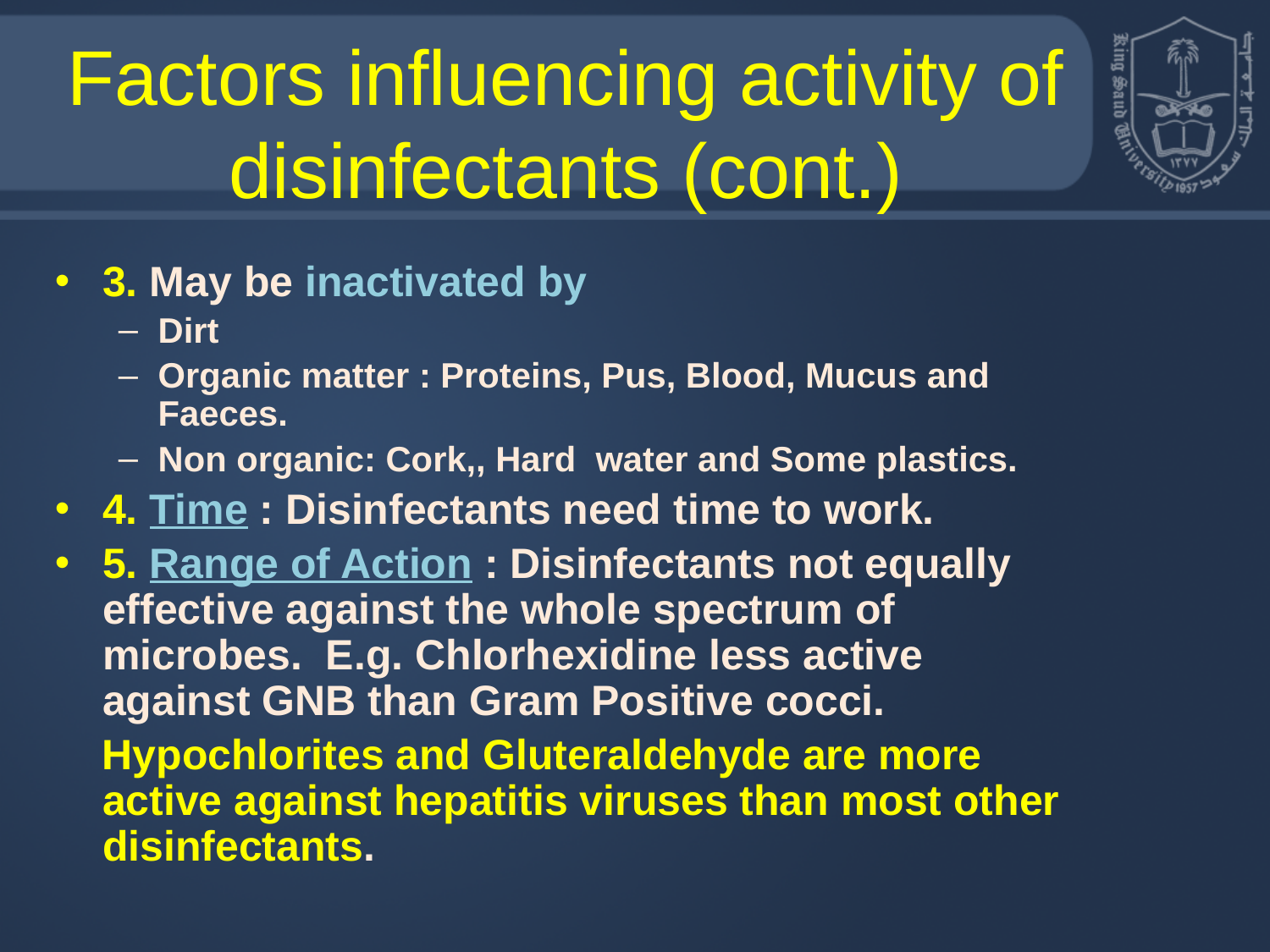

# Factors influencing activity of disinfectants (cont.)
3. May be inactivated by
Dirt
Organic matter : Proteins, Pus, Blood, Mucus and Faeces.
Non organic: Cork,, Hard  water and Some plastics.
4. Time : Disinfectants need time to work.
5. Range of Action : Disinfectants not equally effective against the whole spectrum of microbes.  E.g. Chlorhexidine less active against GNB than Gram Positive cocci.
    Hypochlorites and Gluteraldehyde are more active against hepatitis viruses than most other disinfectants.